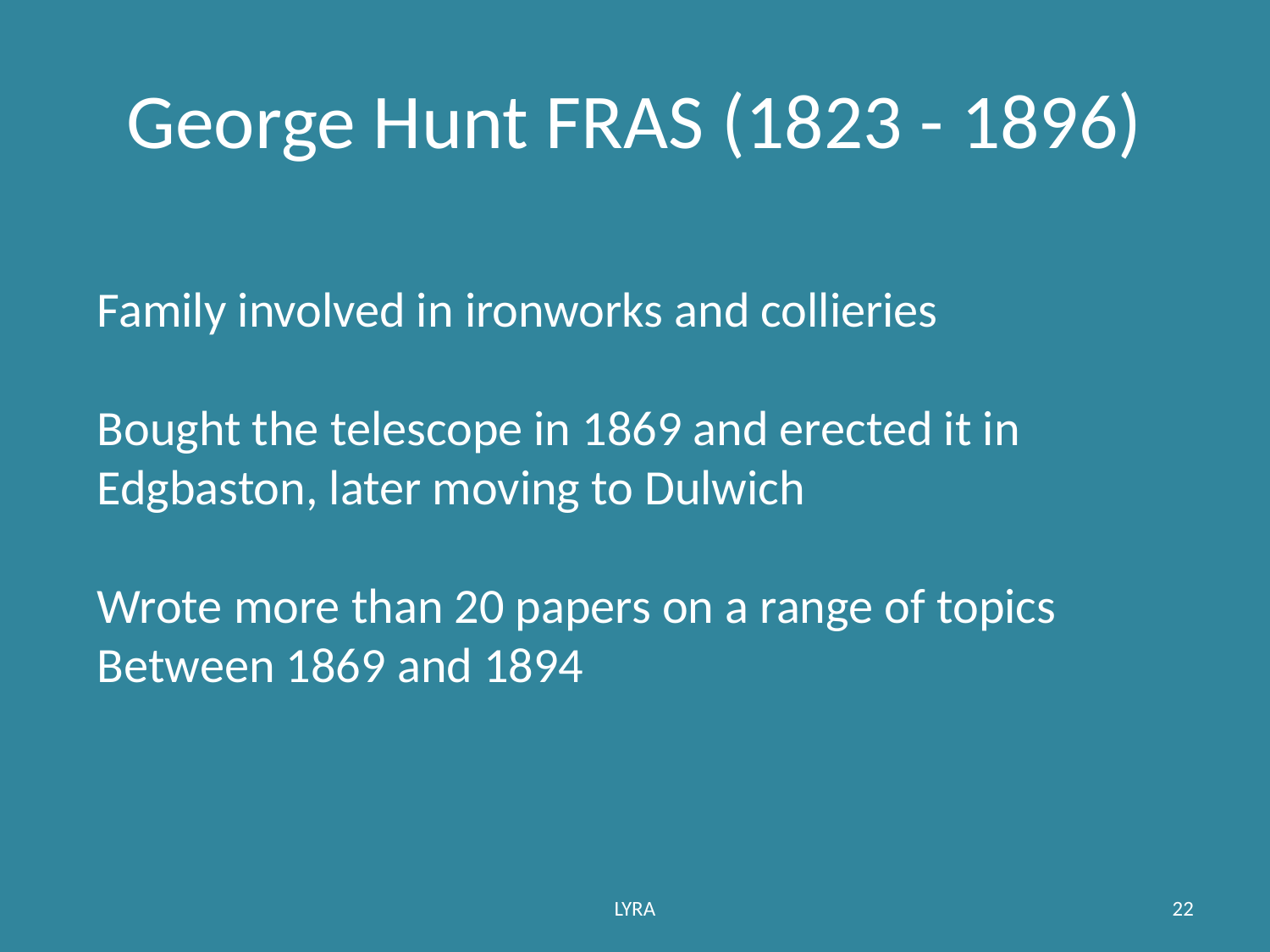

# George Hunt FRAS (1823 - 1896)

Family involved in ironworks and collieries

Bought the telescope in 1869 and erected it in Edgbaston, later moving to Dulwich

Wrote more than 20 papers on a range of topics
Between 1869 and 1894

LYRA
22